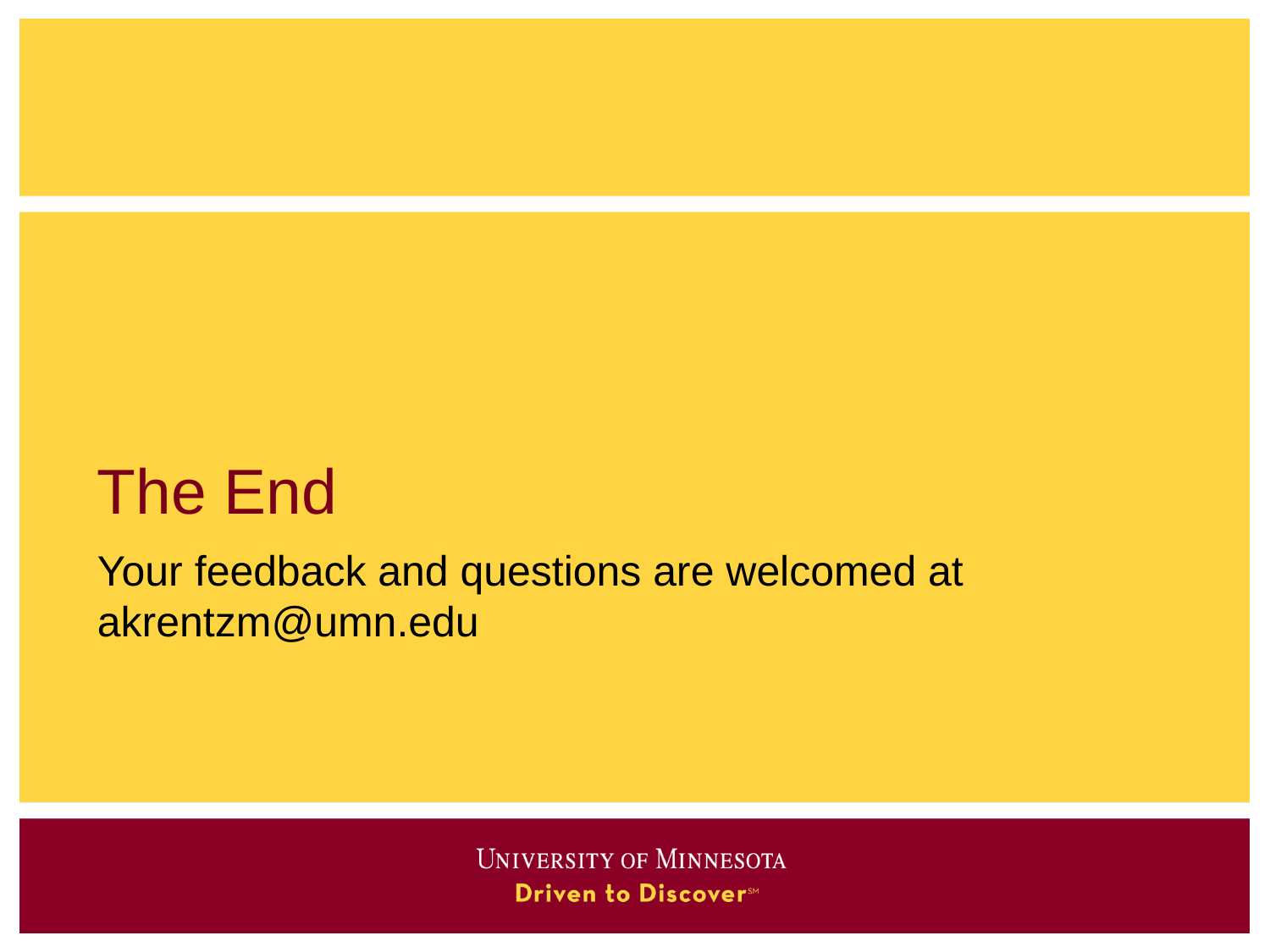

# The End
Your feedback and questions are welcomed at akrentzm@umn.edu